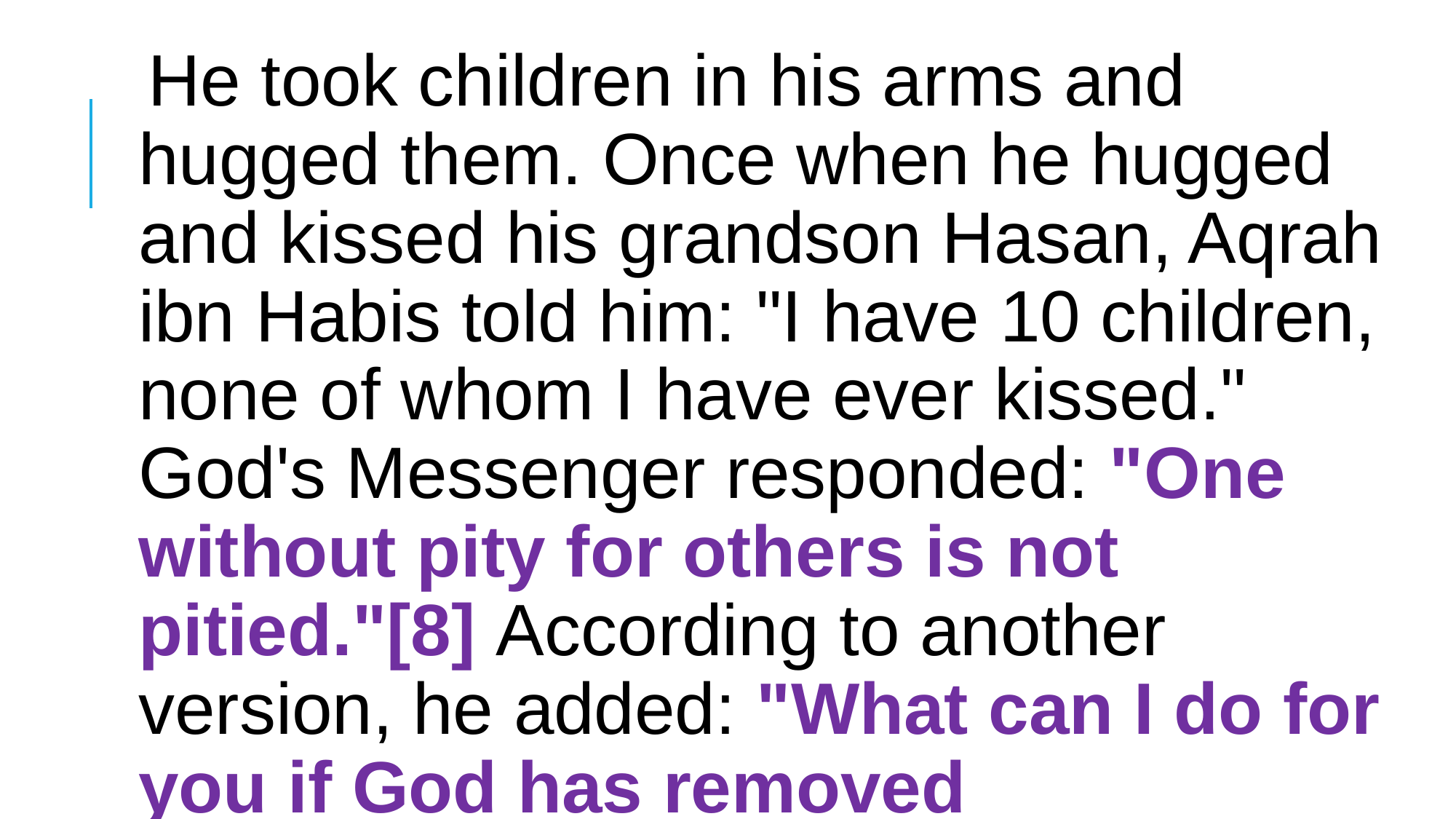

He took children in his arms and hugged them. Once when he hugged and kissed his grandson Hasan, Aqrah ibn Habis told him: "I have 10 children, none of whom I have ever kissed." God's Messenger responded: "One without pity for others is not pitied."[8] According to another version, he added: "What can I do for you if God has removed compassion from you?"[9]